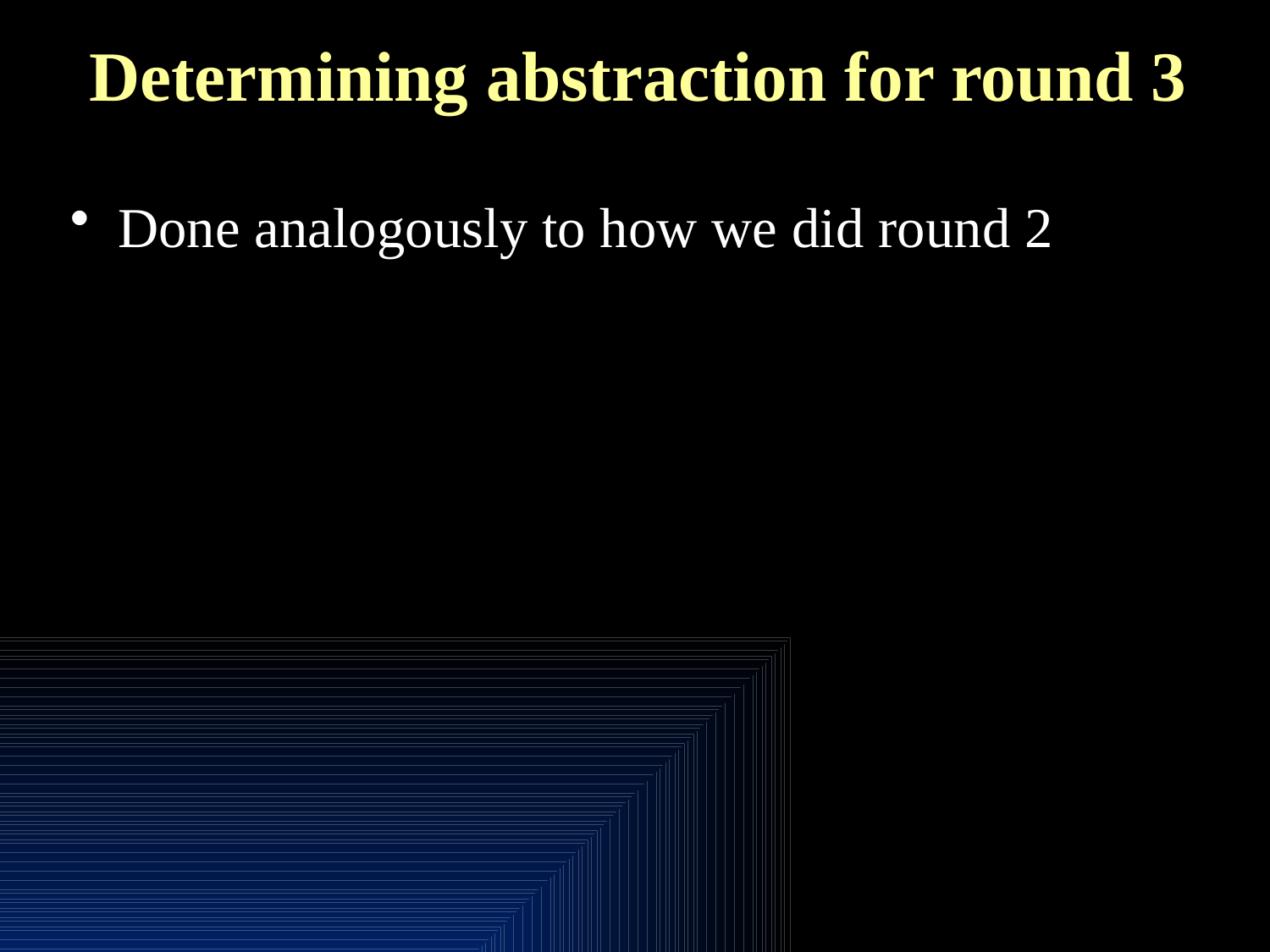

# Determining abstraction for round 3
Done analogously to how we did round 2